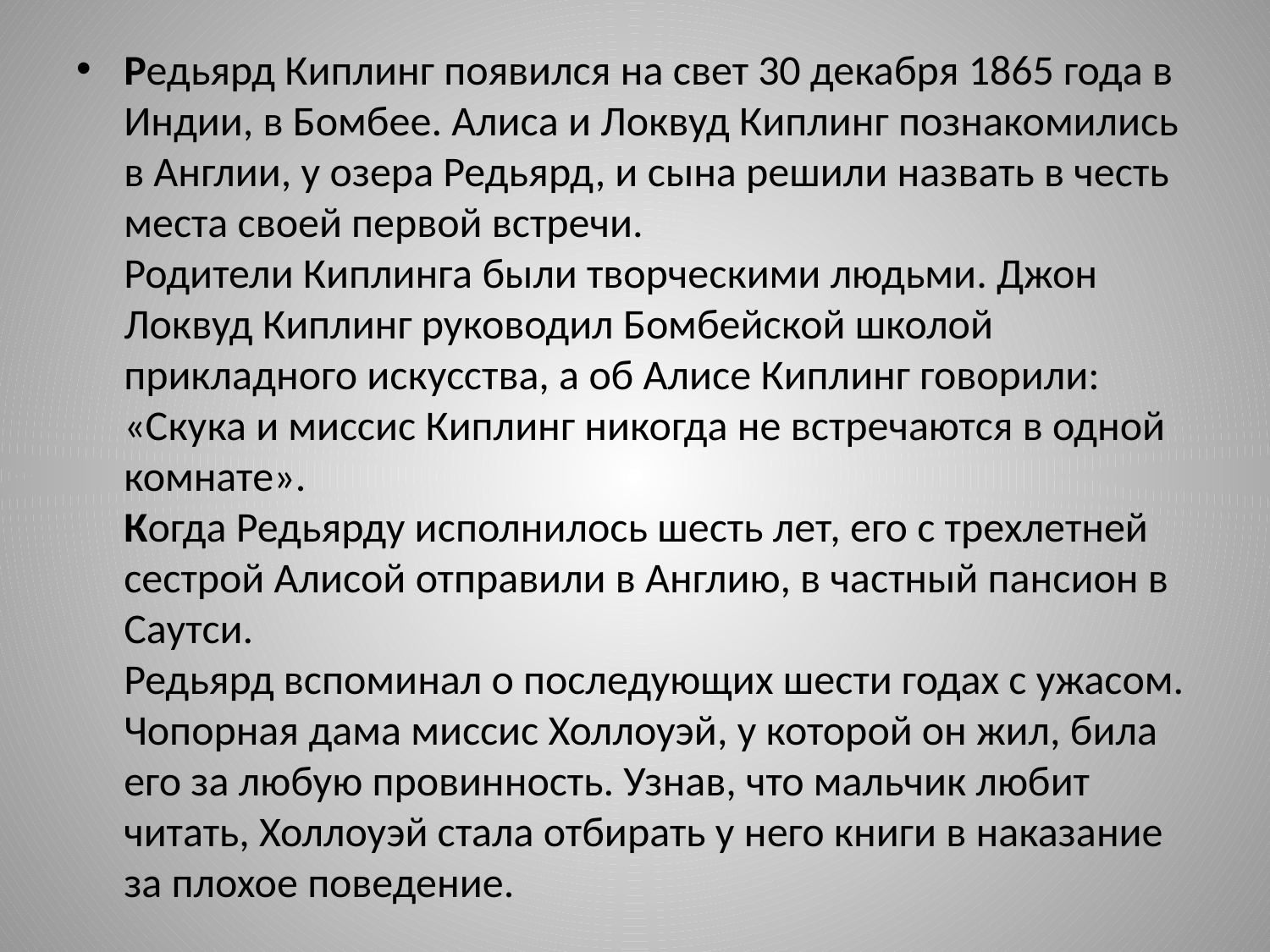

Редьярд Киплинг появился на свет 30 декабря 1865 года в Индии, в Бомбее. Алиса и Локвуд Киплинг познакомились в Англии, у озера Редьярд, и сына решили назвать в честь места своей первой встречи.
Родители Киплинга были творческими людьми. Джон Локвуд Киплинг руководил Бомбейской школой прикладного искусства, а об Алисе Киплинг говорили: «Скука и миссис Киплинг никогда не встречаются в одной комнате».
Когда Редьярду исполнилось шесть лет, его с трехлетней сестрой Алисой отправили в Англию, в частный пансион в Саутси.
Редьярд вспоминал о последующих шести годах с ужасом. Чопорная дама миссис Холлоуэй, у которой он жил, била его за любую провинность. Узнав, что мальчик любит читать, Холлоуэй стала отбирать у него книги в наказание за плохое поведение.